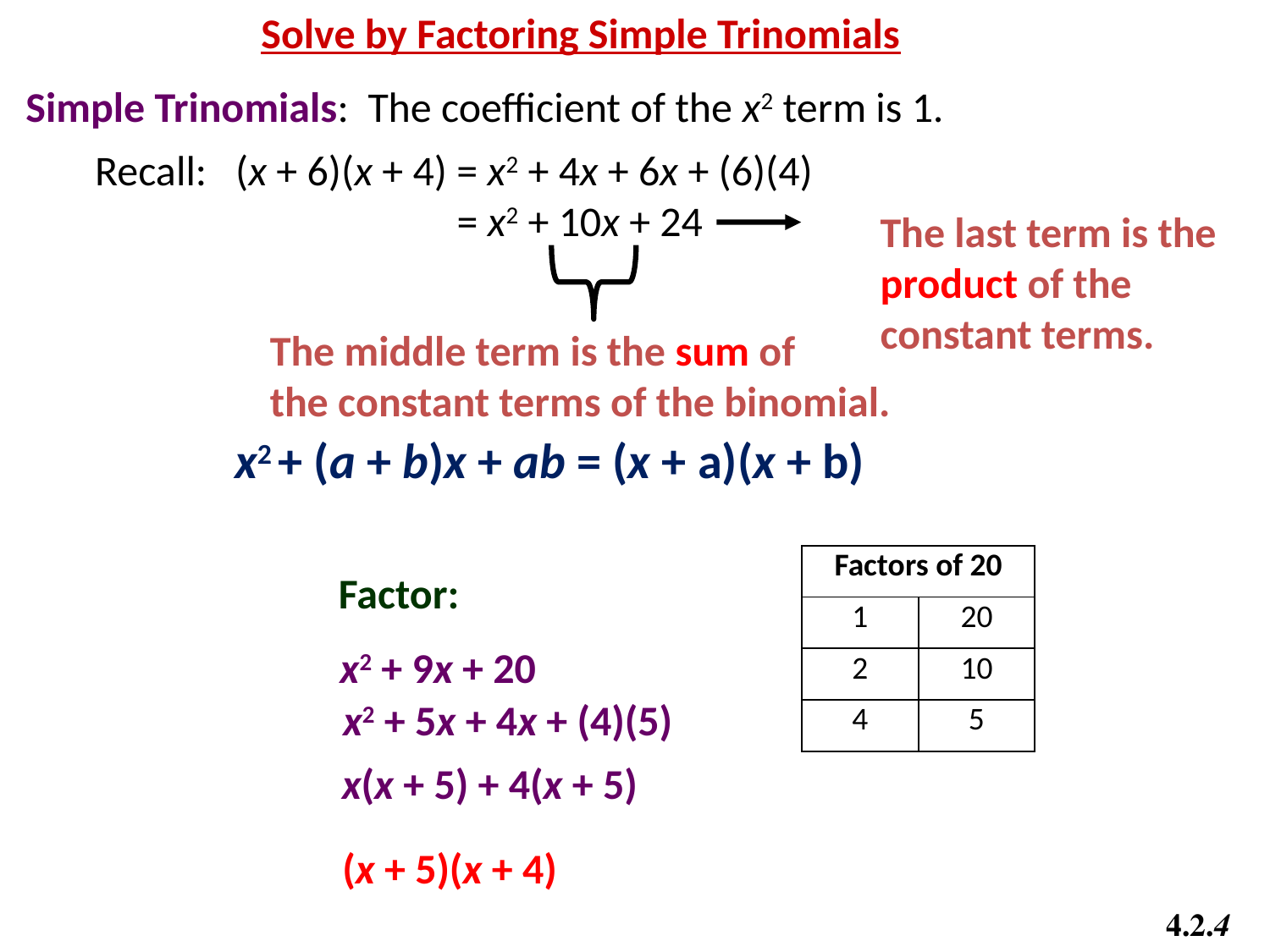

Solve by Factoring Simple Trinomials
Simple Trinomials:  The coefficient of the x2 term is 1.
Recall:   (x + 6)(x + 4) = x2 + 4x + 6x + (6)(4)
                                      = x2 + 10x + 24
The last term is the
product of the
constant terms.

The middle term is the sum of
the constant terms of the binomial.
x2 + (a + b)x + ab = (x + a)(x + b)
| Factors of 20 |  |
| --- | --- |
| 1 | 20 |
| 2 | 10 |
| 4 | 5 |
Factor:
x2 + 9x + 20
x2 + 5x + 4x + (4)(5)
x(x + 5) + 4(x + 5)
(x + 5)(x + 4)
4.2.4